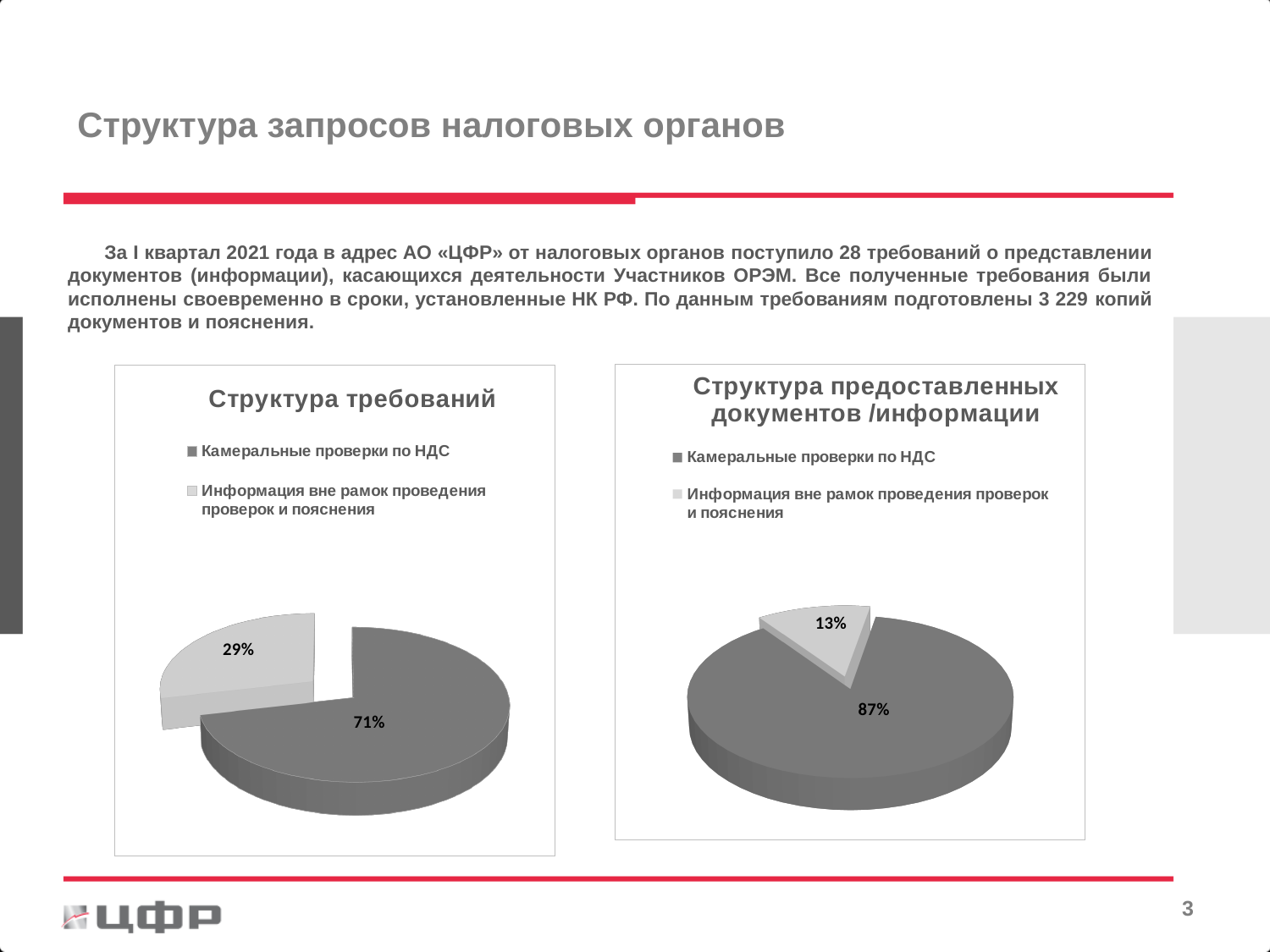

Структура запросов налоговых органов

# За I квартал 2021 года в адрес АО «ЦФР» от налоговых органов поступило 28 требований о представлении документов (информации), касающихся деятельности Участников ОРЭМ. Все полученные требования были исполнены своевременно в сроки, установленные НК РФ. По данным требованиям подготовлены 3 229 копий документов и пояснения.

[unsupported chart]

[unsupported chart]

3